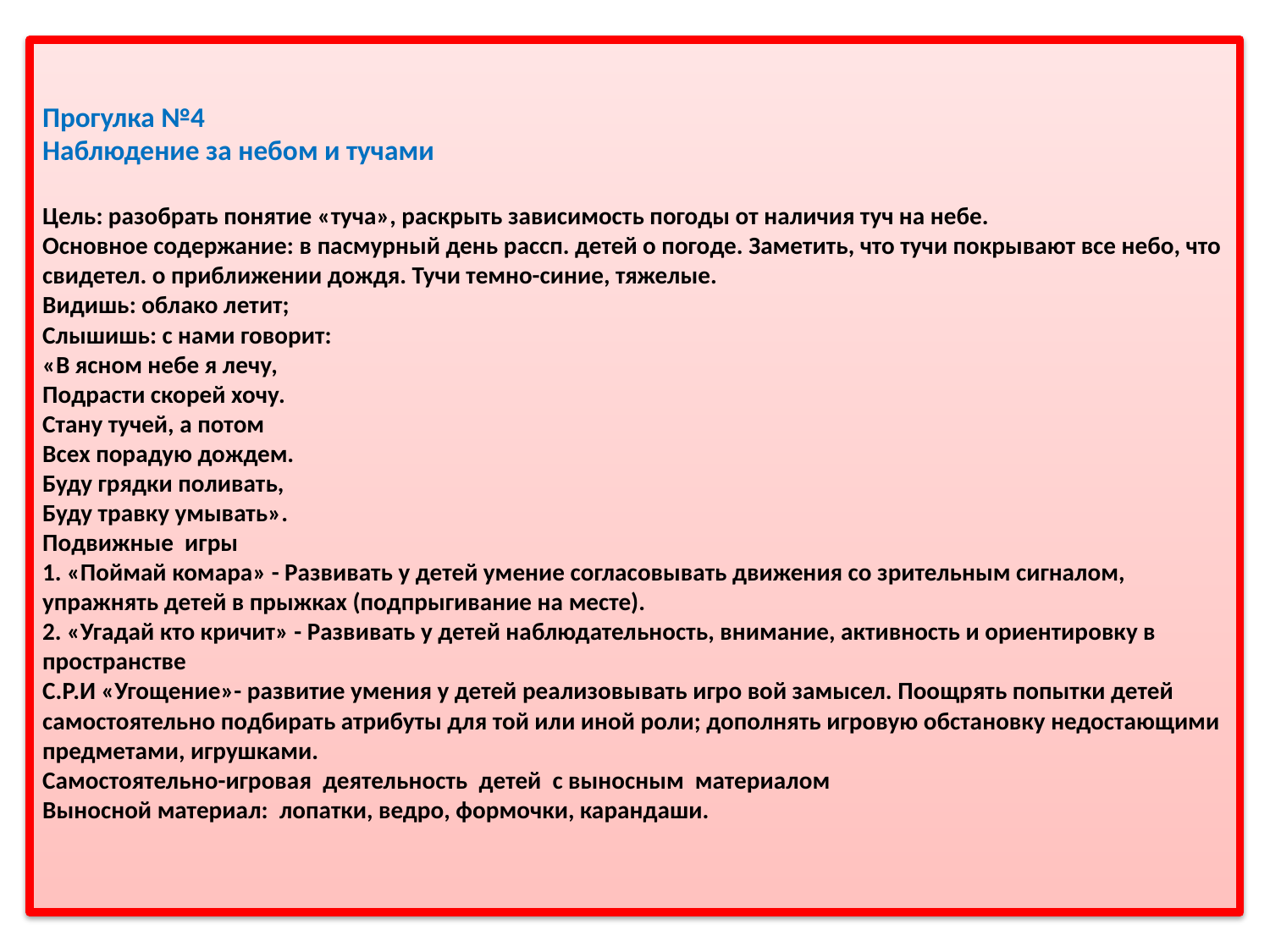

# Прогулка №4              Наблюдение за небом и тучами   Цель: разобрать понятие «туча», раскрыть зависимость погоды от наличия туч на небе. Основное содержание: в пасмурный день рассп. детей о погоде. Заметить, что тучи покрывают все небо, что свидетел. о приближении дождя. Тучи темно-синие, тяжелые. Видишь: облако летит; Слышишь: с нами говорит: «В ясном небе я лечу, Подрасти скорей хочу. Стану тучей, а потом Всех порадую дождем. Буду грядки поливать, Буду травку умывать». Подвижные  игры 1. «Поймай комара» - Развивать у детей умение согласовывать движения со зрительным сигналом, упражнять детей в прыжках (подпрыгивание на месте). 2. «Угадай кто кричит» - Развивать у детей наблюдательность, внимание, активность и ориентировку в пространстве С.Р.И «Угощение»- развитие умения у детей реализовывать игро вой замысел. Поощрять попытки детей самостоятельно подбирать атрибуты для той или иной роли; дополнять игровую обстановку недостающими предметами, игрушками. Самостоятельно-игровая  деятельность  детей  с выносным  материалом Выносной материал:  лопатки, ведро, формочки, карандаши.